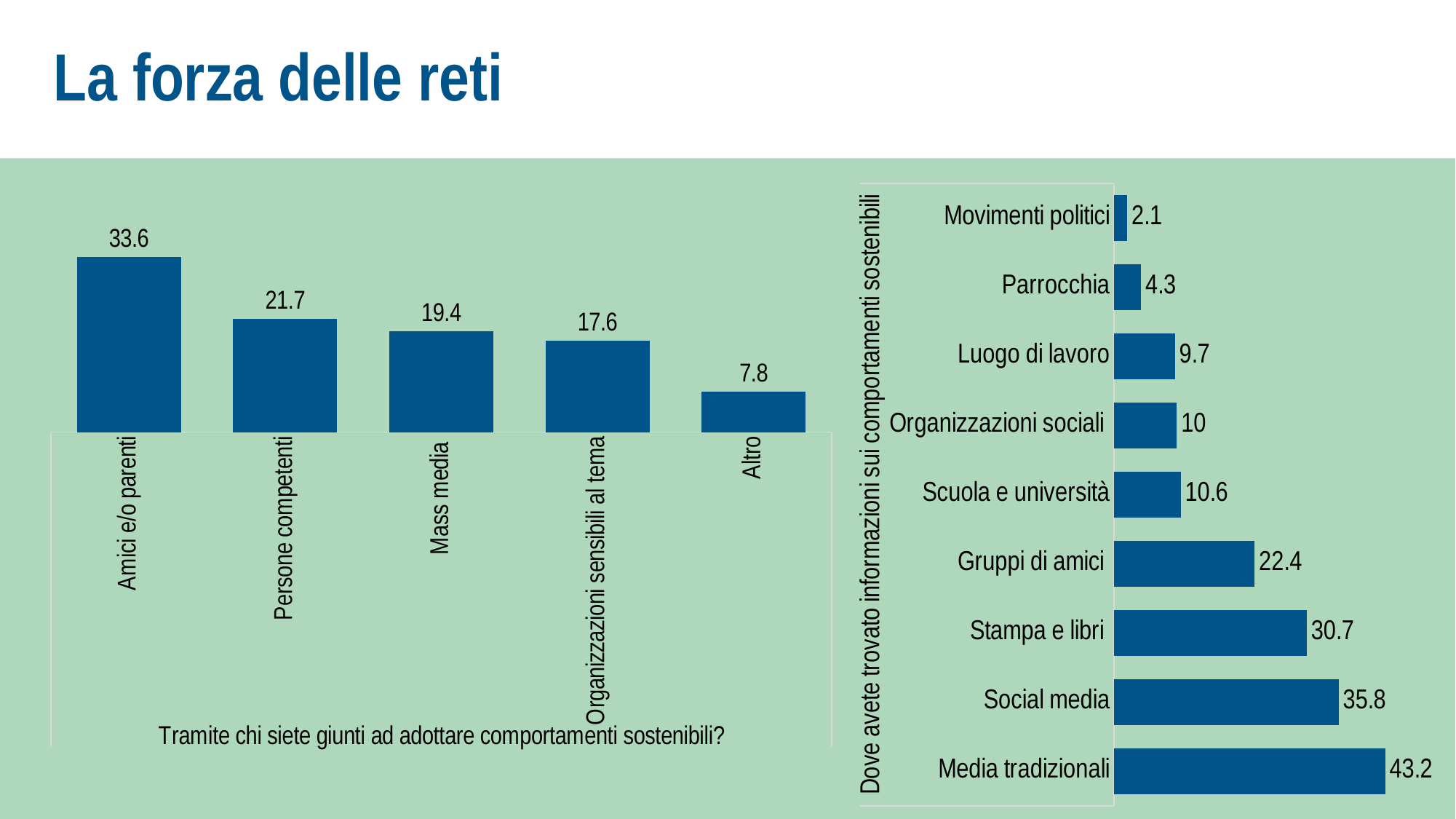

# La forza delle reti

### Chart

| Category |  |
|---|---|
| Media tradizionali | 43.2 |
| Social media | 35.8 |
| Stampa e libri  | 30.7 |
| Gruppi di amici  | 22.4 |
| Scuola e università | 10.6 |
| Organizzazioni sociali  | 10.0 |
| Luogo di lavoro | 9.7 |
| Parrocchia | 4.3 |
| Movimenti politici | 2.1 |

### Chart

| Category |  |
|---|---|
| Amici e/o parenti | 33.6 |
| Persone competenti | 21.7 |
| Mass media  | 19.4 |
| Organizzazioni sensibili al tema | 17.6 |
| Altro | 7.8 |